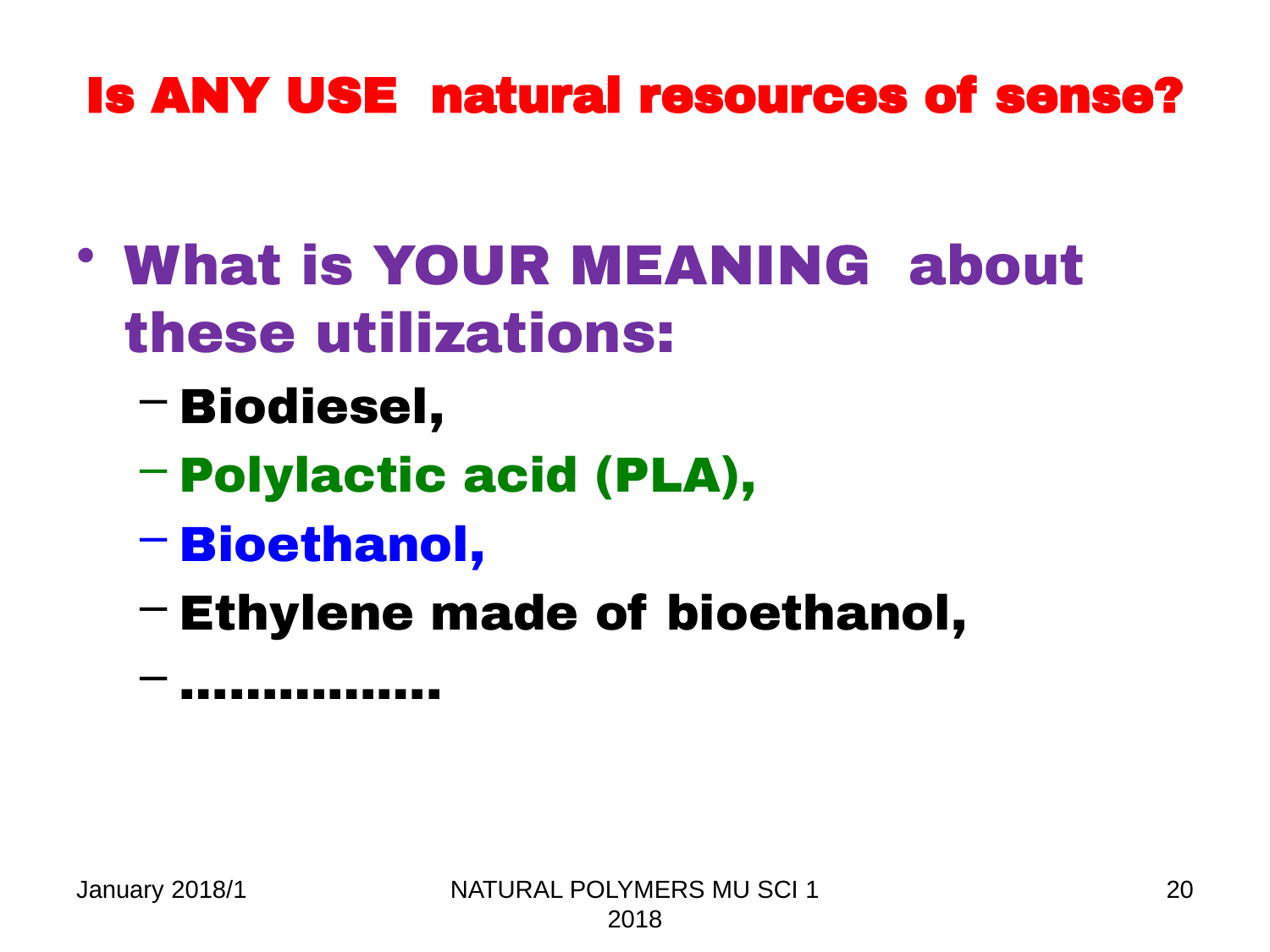

# Is ANY USE  natural resources of sense?
What is YOUR MEANING  about these utilizations:
Biodiesel,
Polylactic acid (PLA),
Bioethanol,
Ethylene made of bioethanol,
…………….
January 2018/1
NATURAL POLYMERS MU SCI 1 2018
20